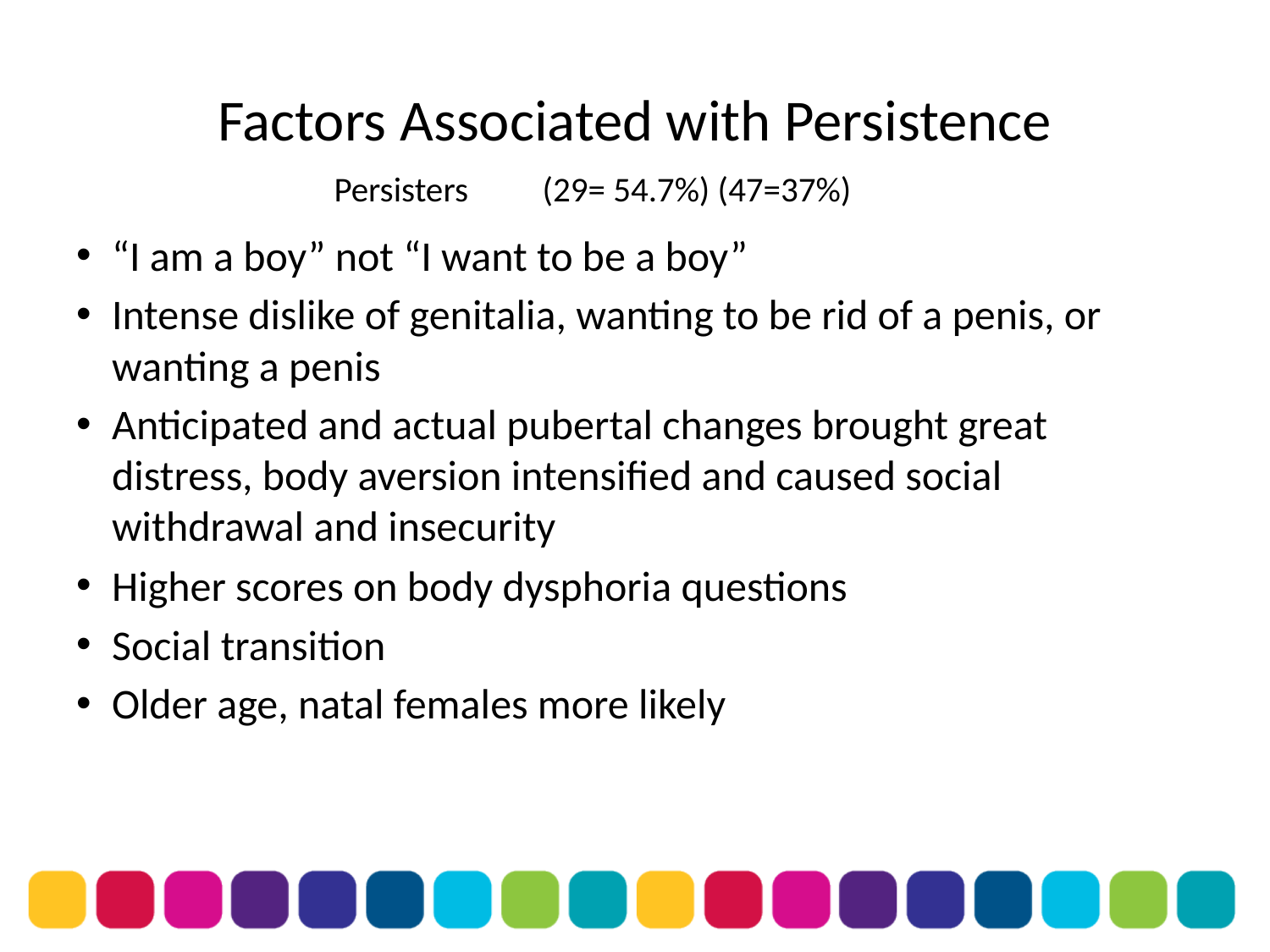

# Factors Associated with Persistence
Persisters	(29= 54.7%) (47=37%)
“I am a boy” not “I want to be a boy”
Intense dislike of genitalia, wanting to be rid of a penis, or wanting a penis
Anticipated and actual pubertal changes brought great distress, body aversion intensified and caused social withdrawal and insecurity
Higher scores on body dysphoria questions
Social transition
Older age, natal females more likely